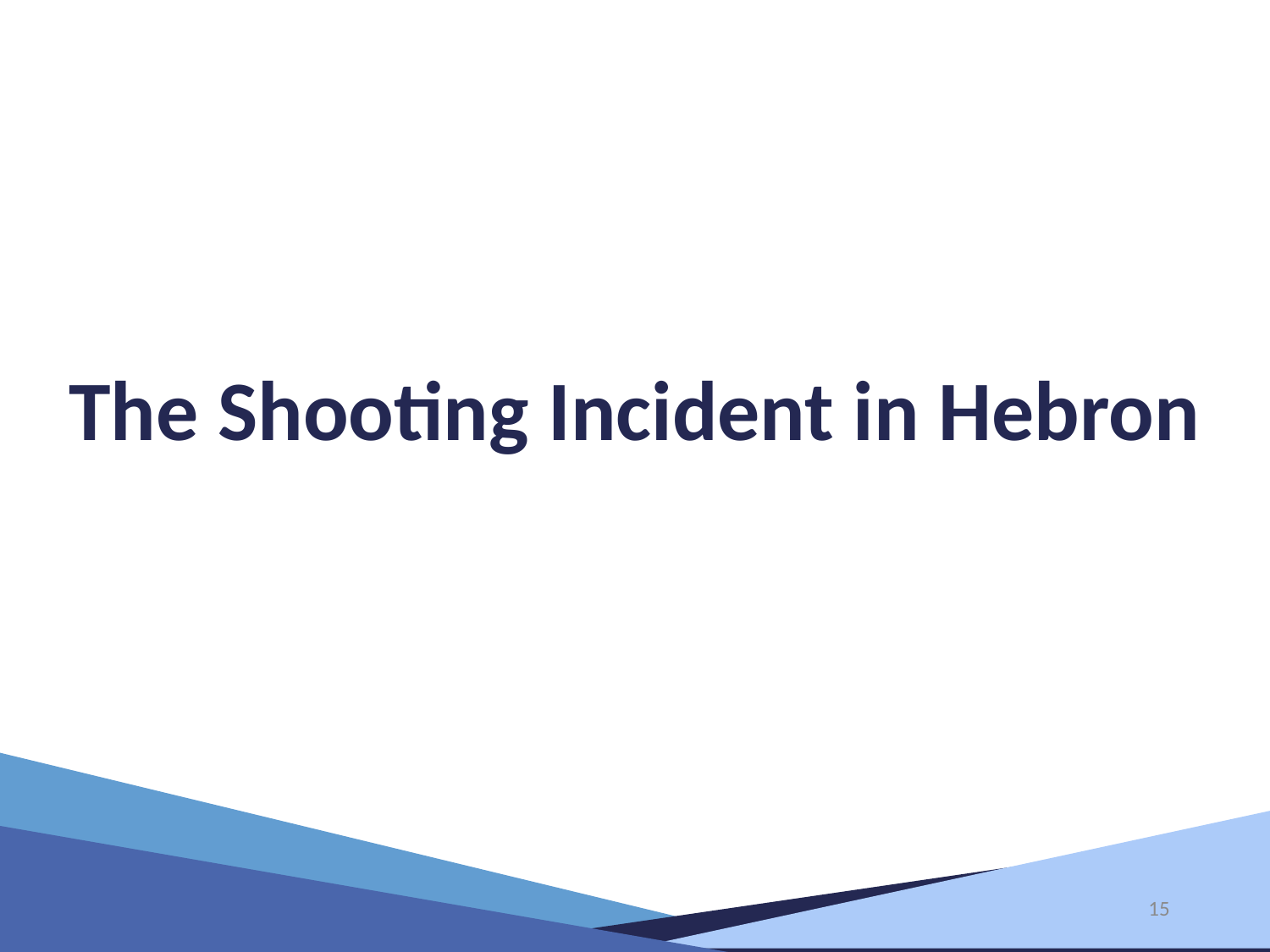

# The Shooting Incident in Hebron
15